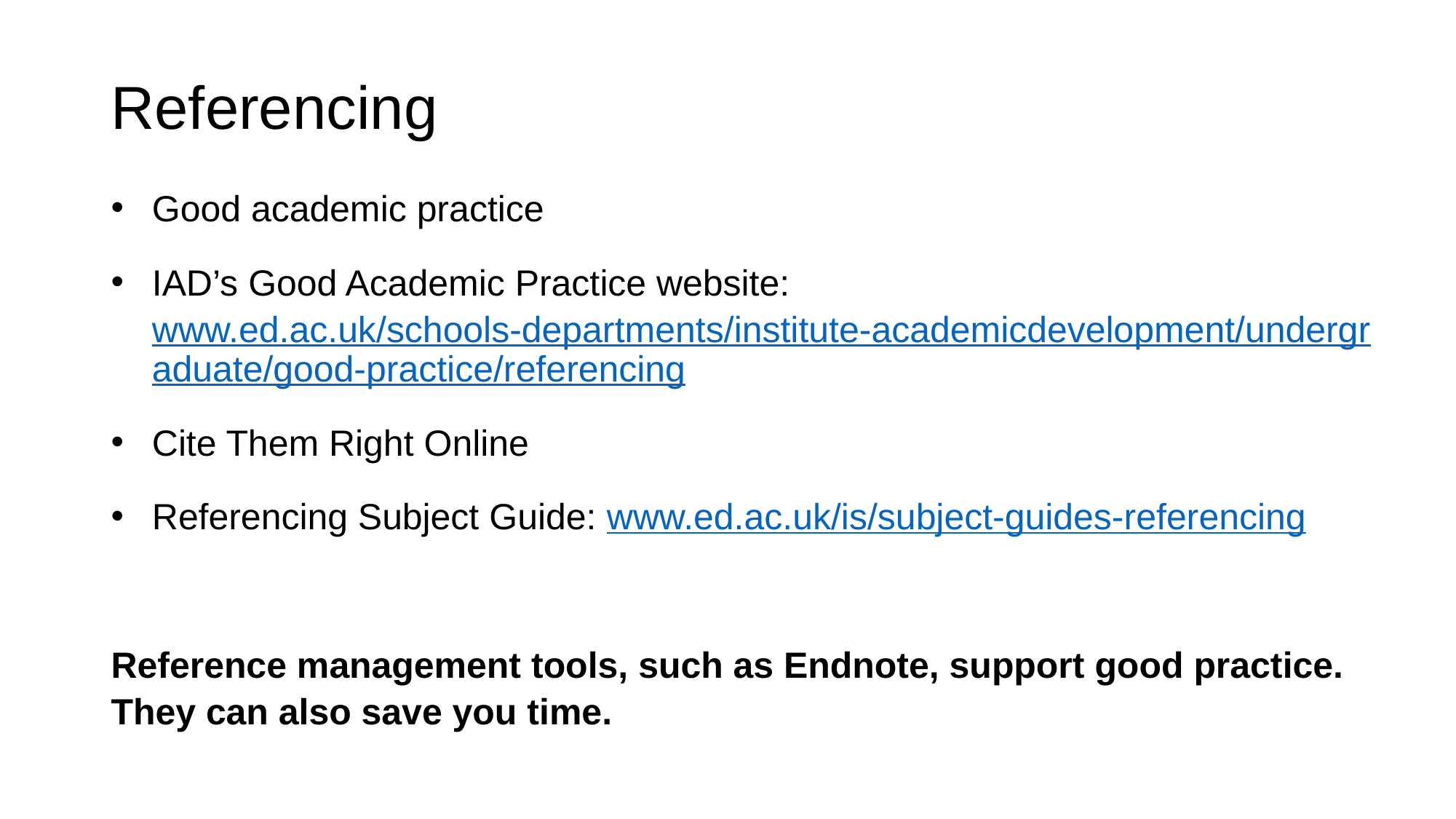

# Referencing
Good academic practice
IAD’s Good Academic Practice website: www.ed.ac.uk/schools-departments/institute-academicdevelopment/undergraduate/good-practice/referencing
Cite Them Right Online
Referencing Subject Guide: www.ed.ac.uk/is/subject-guides-referencing

Reference management tools, such as Endnote, support good practice. They can also save you time.